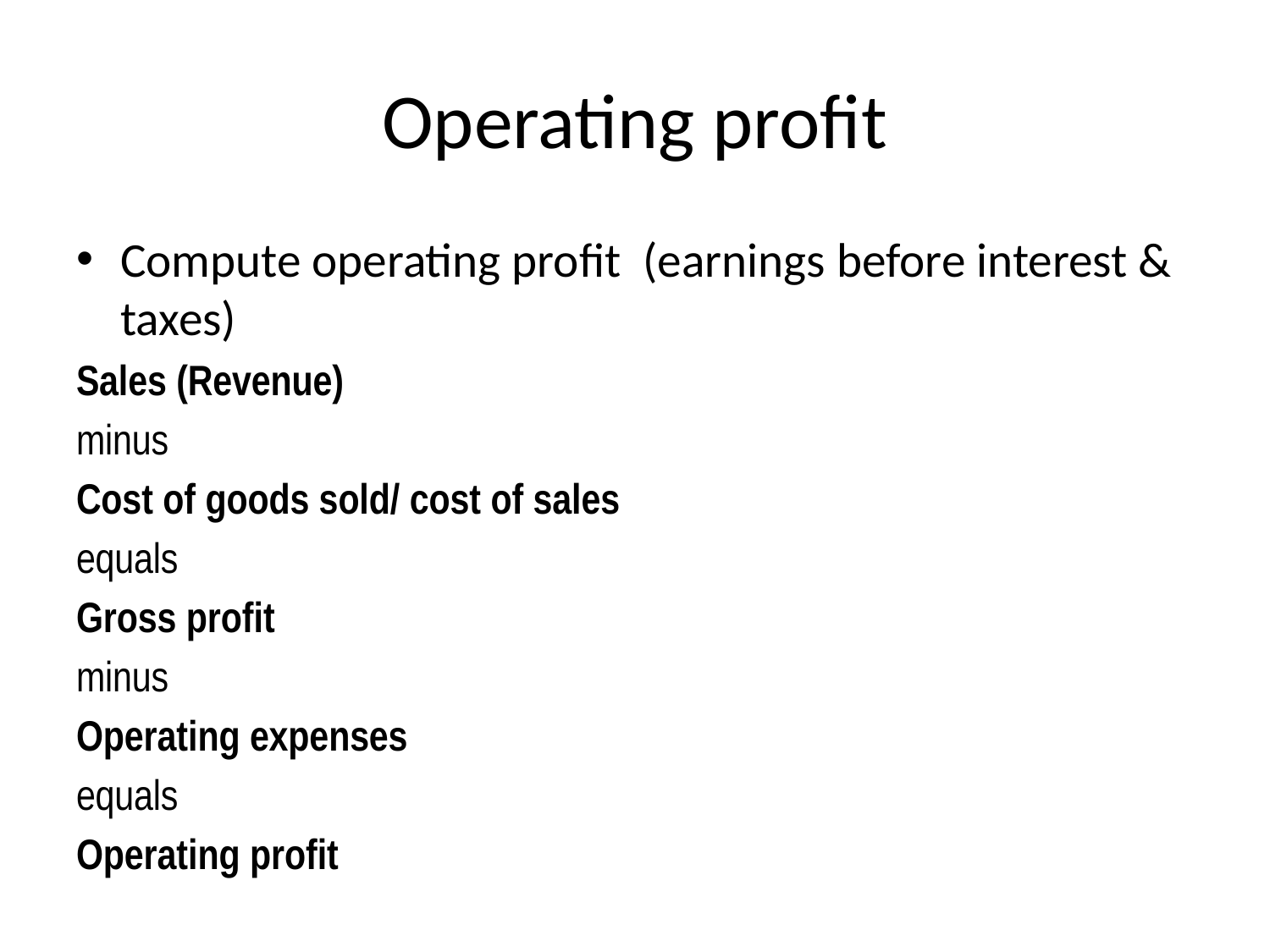

# Operating profit
Compute operating profit  (earnings before interest & taxes)
Sales (Revenue)
minus
Cost of goods sold/ cost of sales
equals
Gross profit
minus
Operating expenses
equals
Operating profit